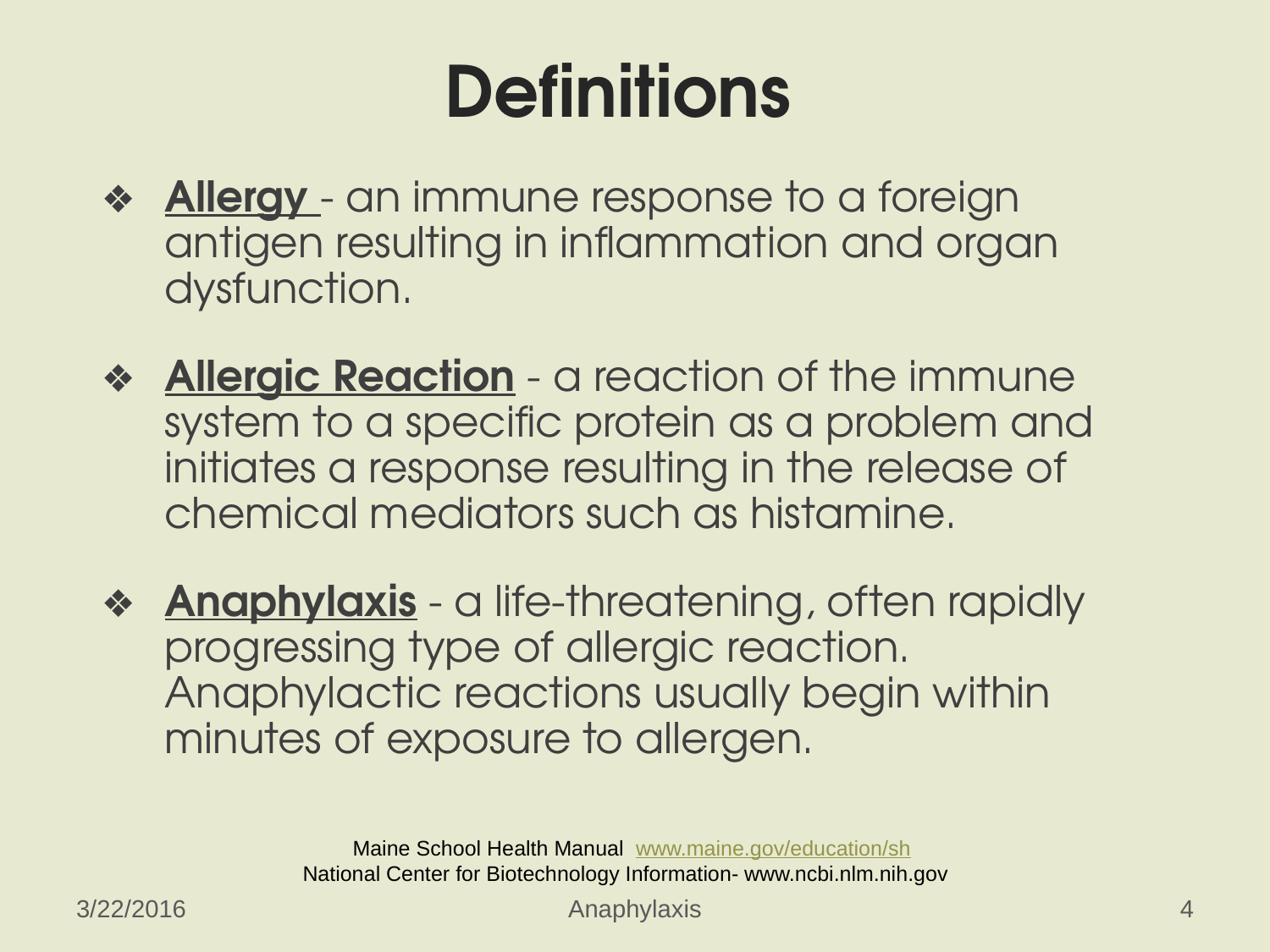

# Definitions
Allergy - an immune response to a foreign antigen resulting in inflammation and organ dysfunction.
Allergic Reaction - a reaction of the immune system to a specific protein as a problem and initiates a response resulting in the release of chemical mediators such as histamine.
Anaphylaxis - a life-threatening, often rapidly progressing type of allergic reaction. Anaphylactic reactions usually begin within minutes of exposure to allergen.

Maine School Health Manual  www.maine.gov/education/sh
National Center for Biotechnology Information- www.ncbi.nlm.nih.gov
3/22/2016
Anaphylaxis
4